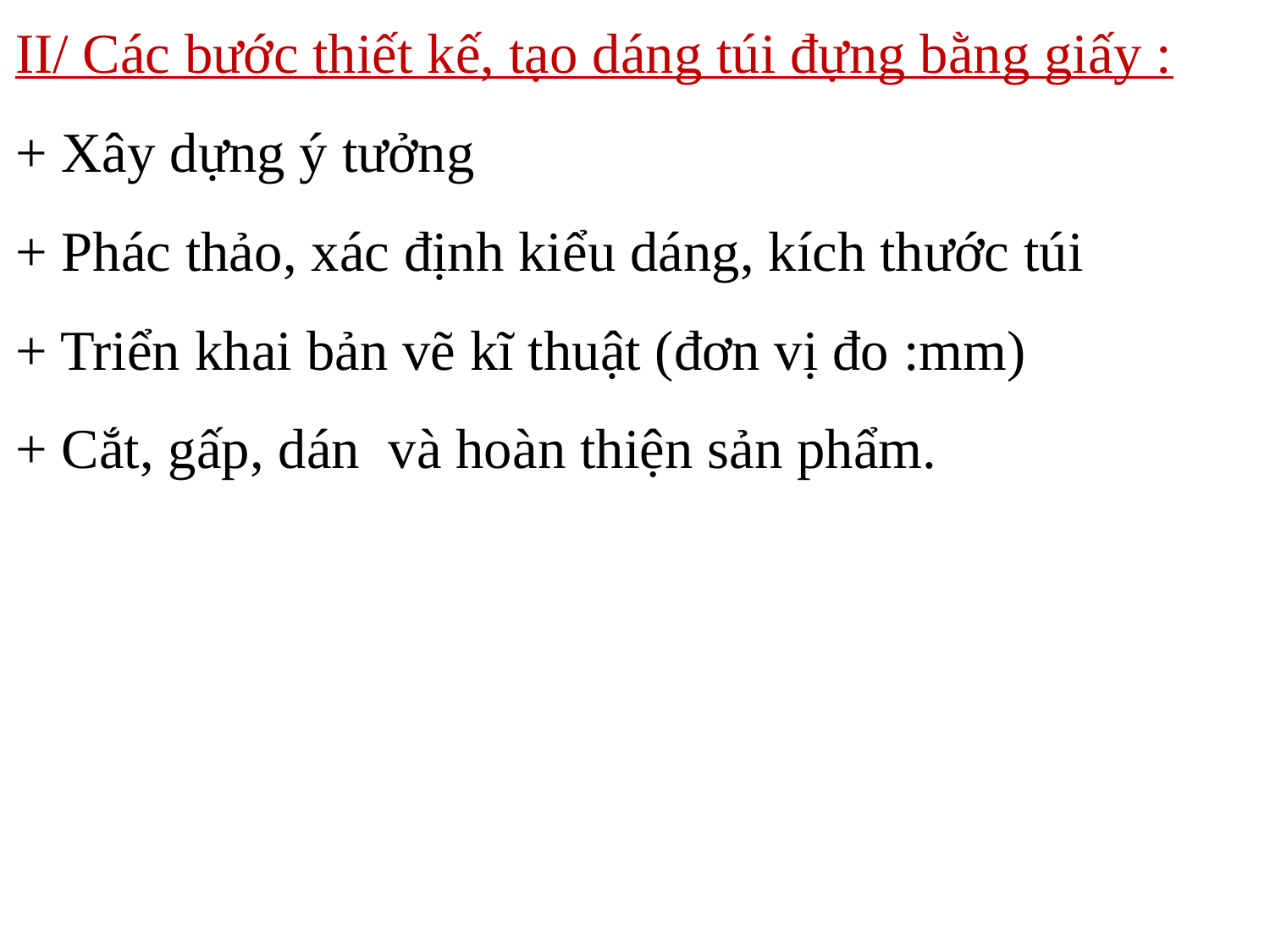

II/ Các bước thiết kế, tạo dáng túi đựng bằng giấy :
+ Xây dựng ý tưởng
+ Phác thảo, xác định kiểu dáng, kích thước túi
+ Triển khai bản vẽ kĩ thuật (đơn vị đo :mm)
+ Cắt, gấp, dán  và hoàn thiện sản phẩm.